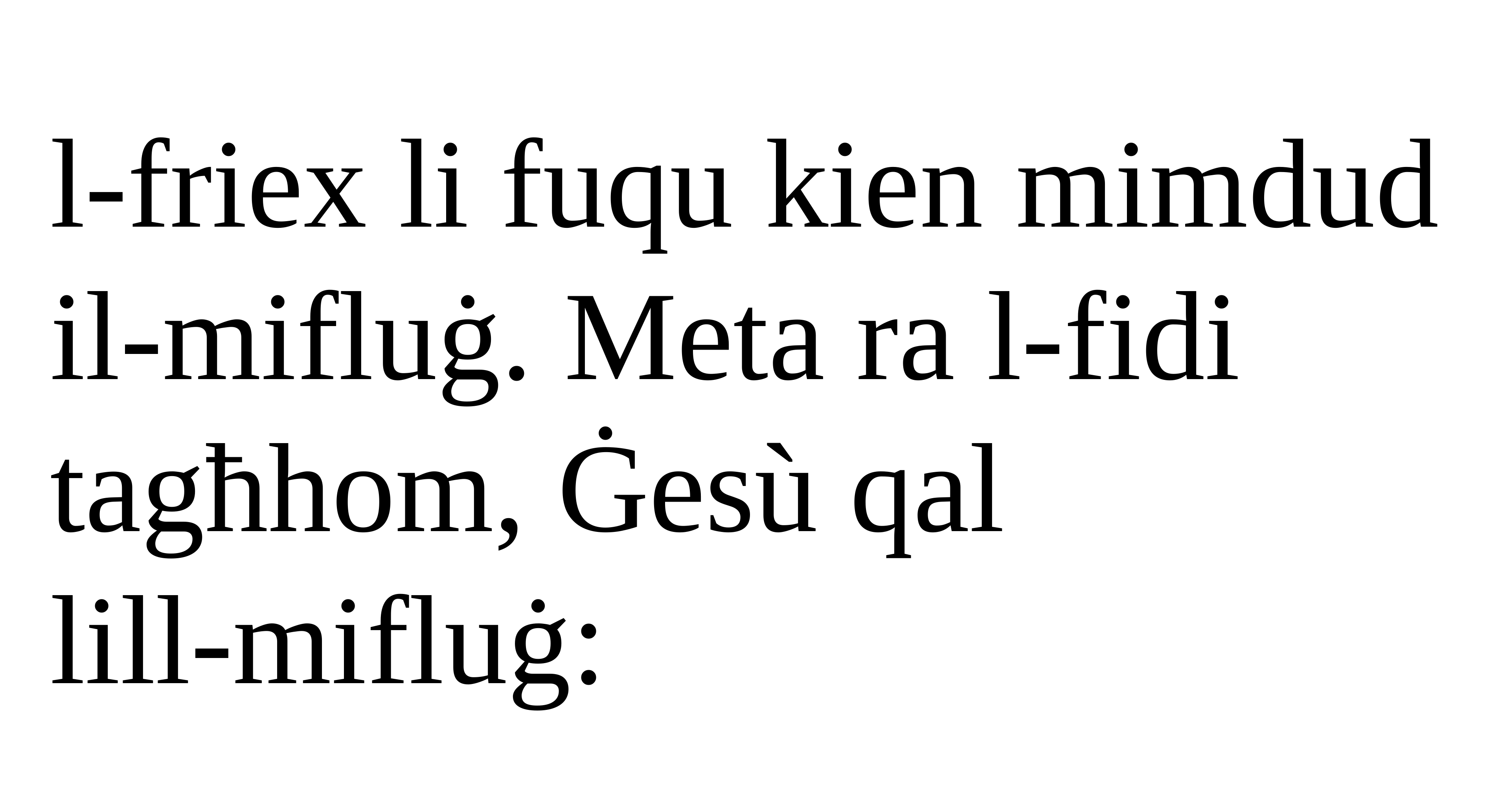

l-friex li fuqu kien mimdud il-mifluġ. Meta ra l-fidi tagħhom, Ġesù qal
lill-mifluġ: